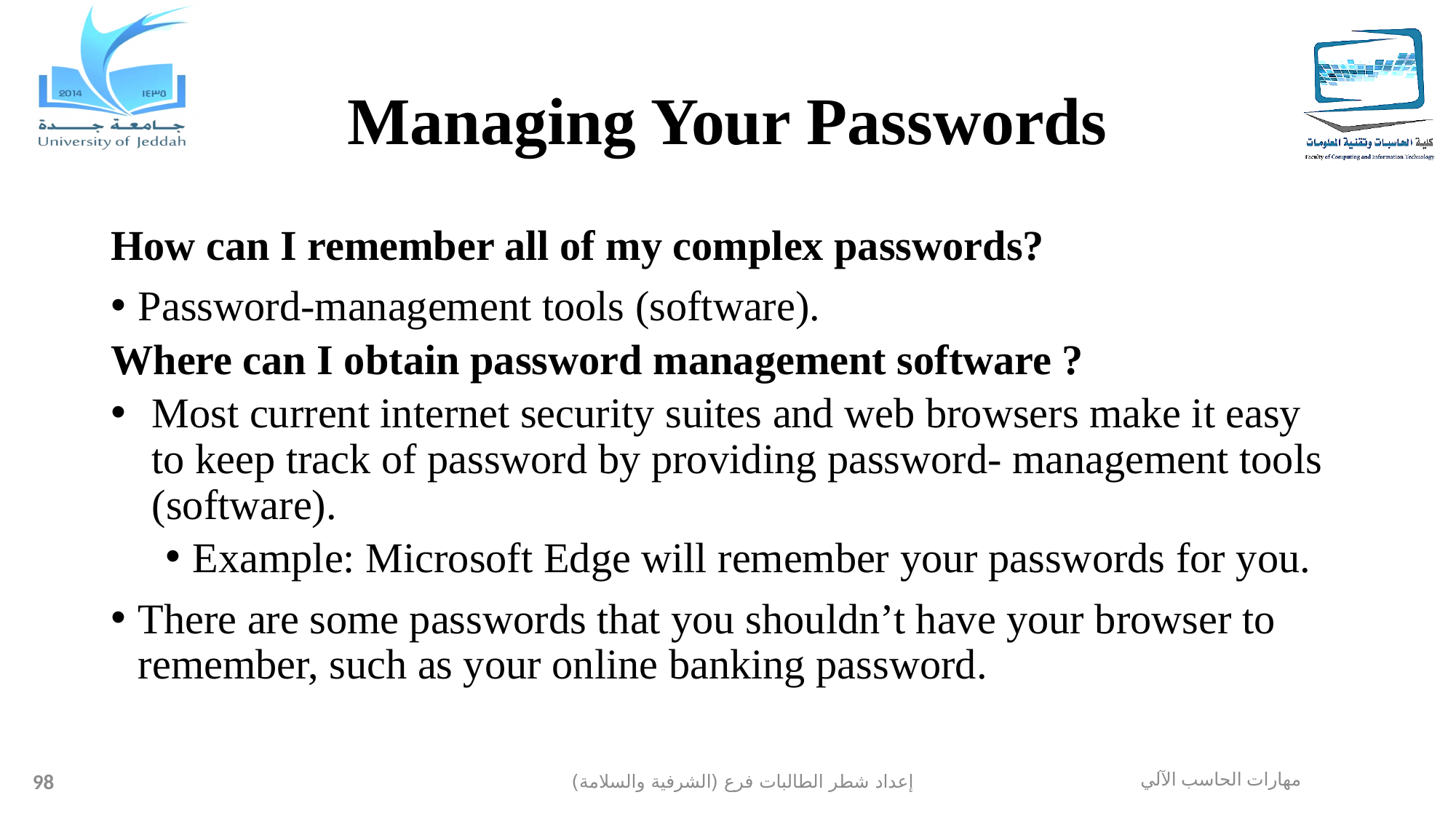

# Managing Your Passwords
How can I remember all of my complex passwords?
Password-management tools (software).
Where can I obtain password management software ?
Most current internet security suites and web browsers make it easy to keep track of password by providing password- management tools (software).
Example: Microsoft Edge will remember your passwords for you.
There are some passwords that you shouldn’t have your browser to remember, such as your online banking password.
98
إعداد شطر الطالبات فرع (الشرفية والسلامة)